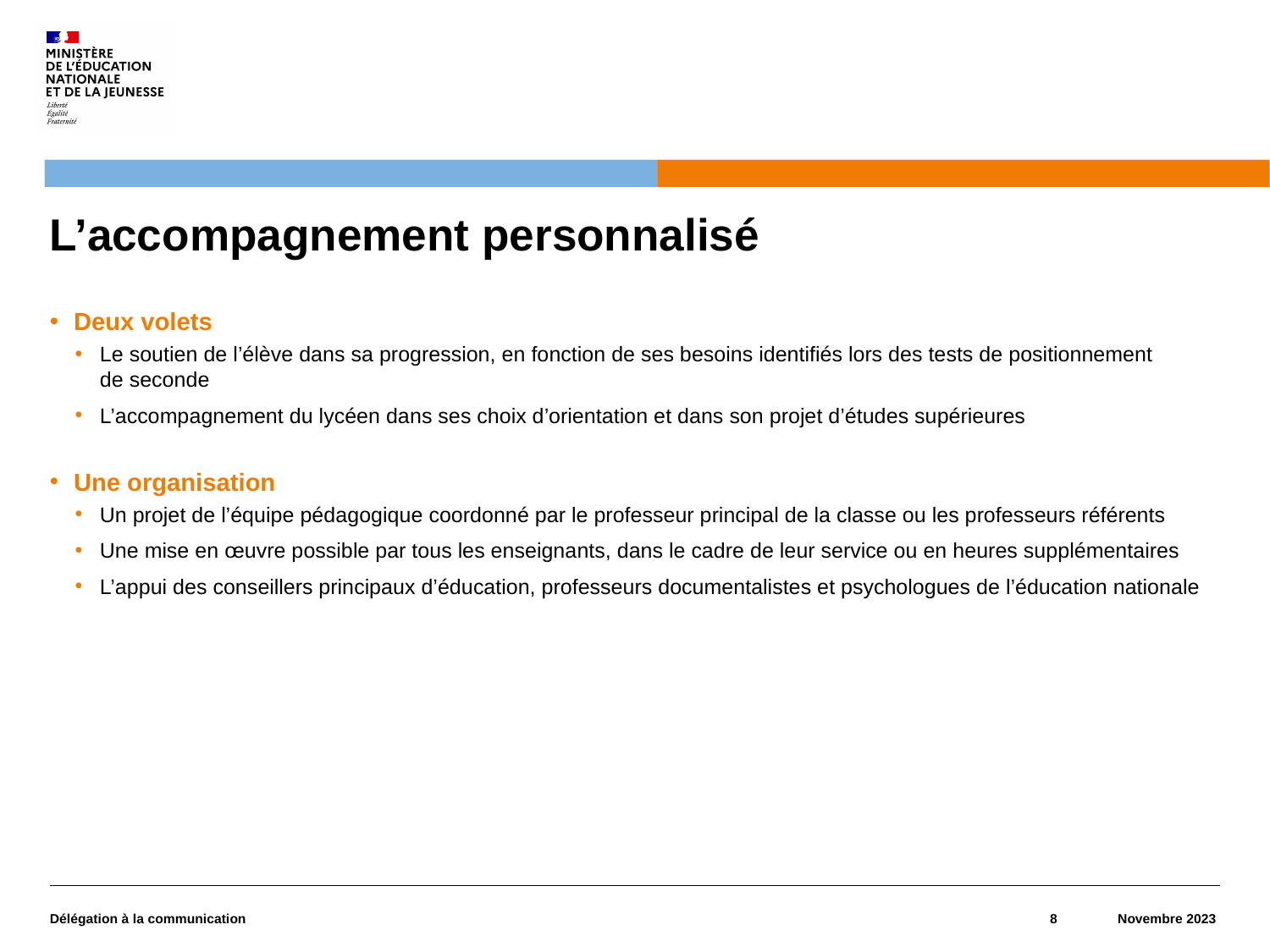

# L’accompagnement personnalisé
Deux volets
Le soutien de l’élève dans sa progression, en fonction de ses besoins identifiés lors des tests de positionnement
de seconde
L’accompagnement du lycéen dans ses choix d’orientation et dans son projet d’études supérieures
Une organisation
Un projet de l’équipe pédagogique coordonné par le professeur principal de la classe ou les professeurs référents
Une mise en œuvre possible par tous les enseignants, dans le cadre de leur service ou en heures supplémentaires
L’appui des conseillers principaux d’éducation, professeurs documentalistes et psychologues de l’éducation nationale

Délégation à la communication
8
Novembre 2023